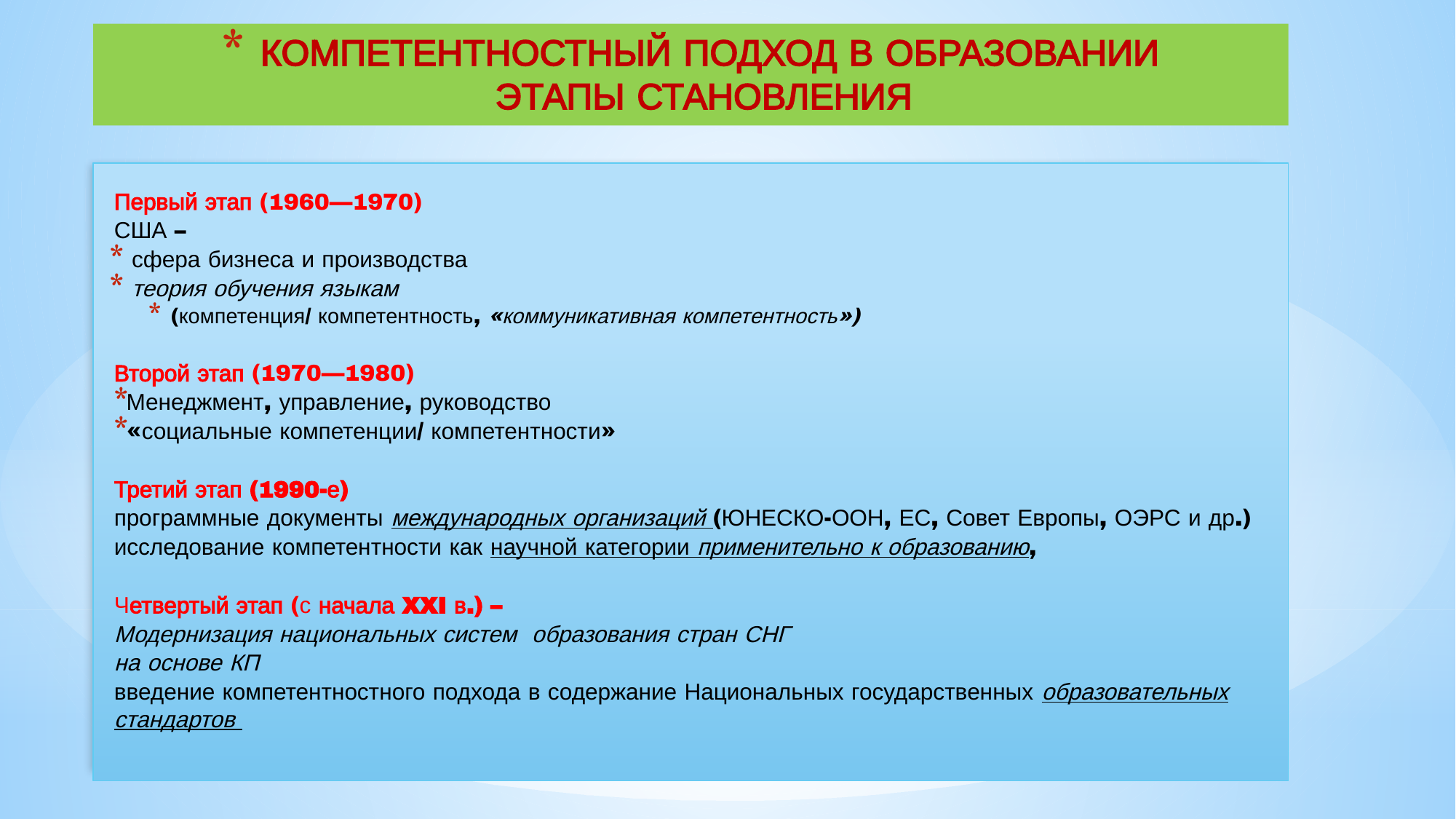

# КОМПЕТЕНТНОСТНЫЙ ПОДХОД В ОБРАЗОВАНИИ ЭТАПЫ СТАНОВЛЕНИЯ

	Первый этап (1960—1970)
США –
сфера бизнеса и производства
теория обучения языкам
(компетенция/ компетентность, «коммуникативная компетентность»)

	Второй этап (1970—1980)
 Менеджмент, управление, руководство
 «социальные компетенции/ компетентности»

	Третий этап (1990-е)
программные документы международных организаций (ЮНЕСКО-ООН, ЕС, Совет Европы, ОЭРС и др.)
исследование компетентности как научной категории применительно к образованию,

	Четвертый этап (с начала XXI в.) –
Модернизация национальных систем  образования стран СНГ
на основе КП
введение компетентностного подхода в содержание Национальных государственных образовательных стандартов